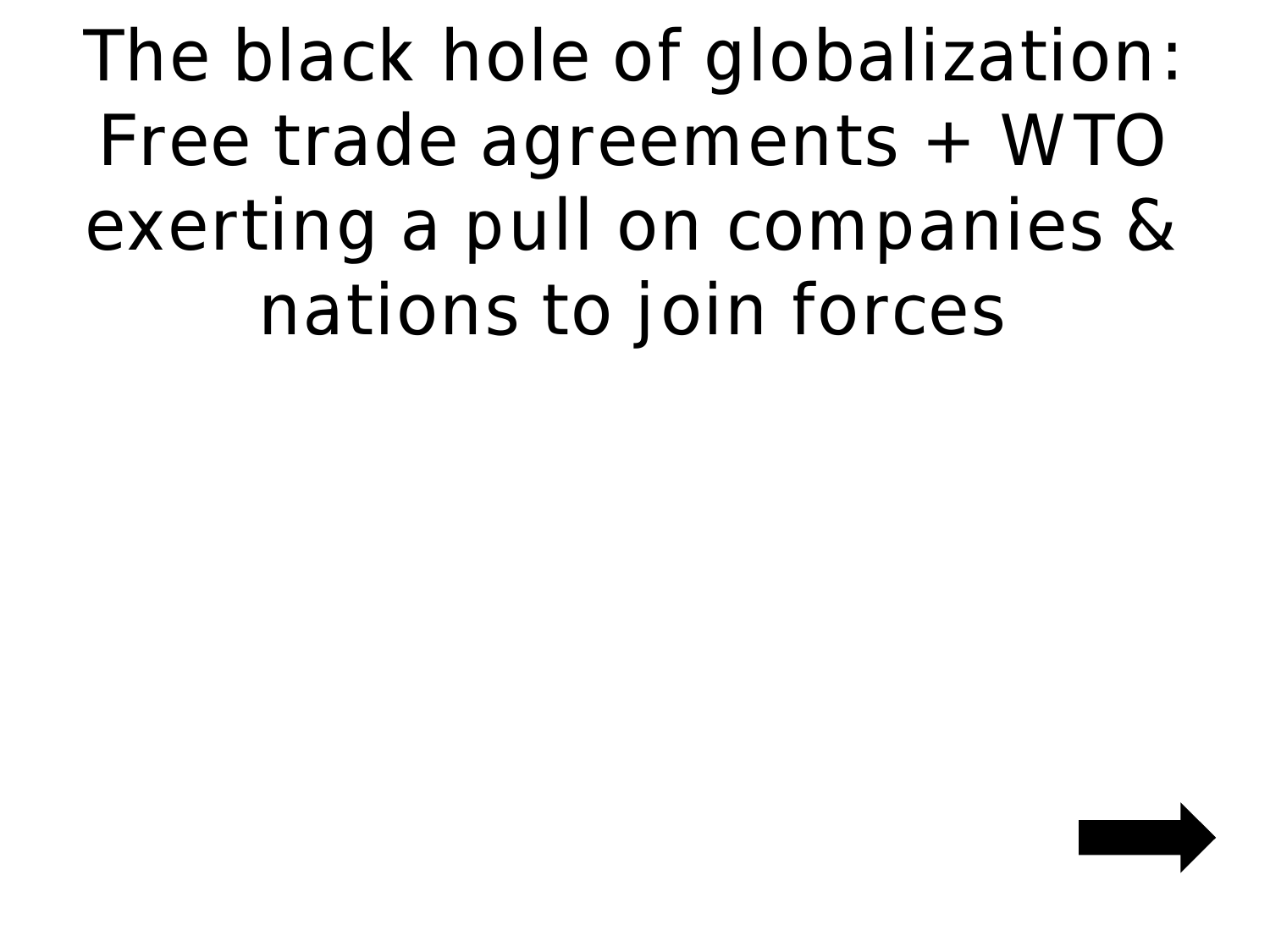

# The black hole of globalization: Free trade agreements + WTO exerting a pull on companies & nations to join forces